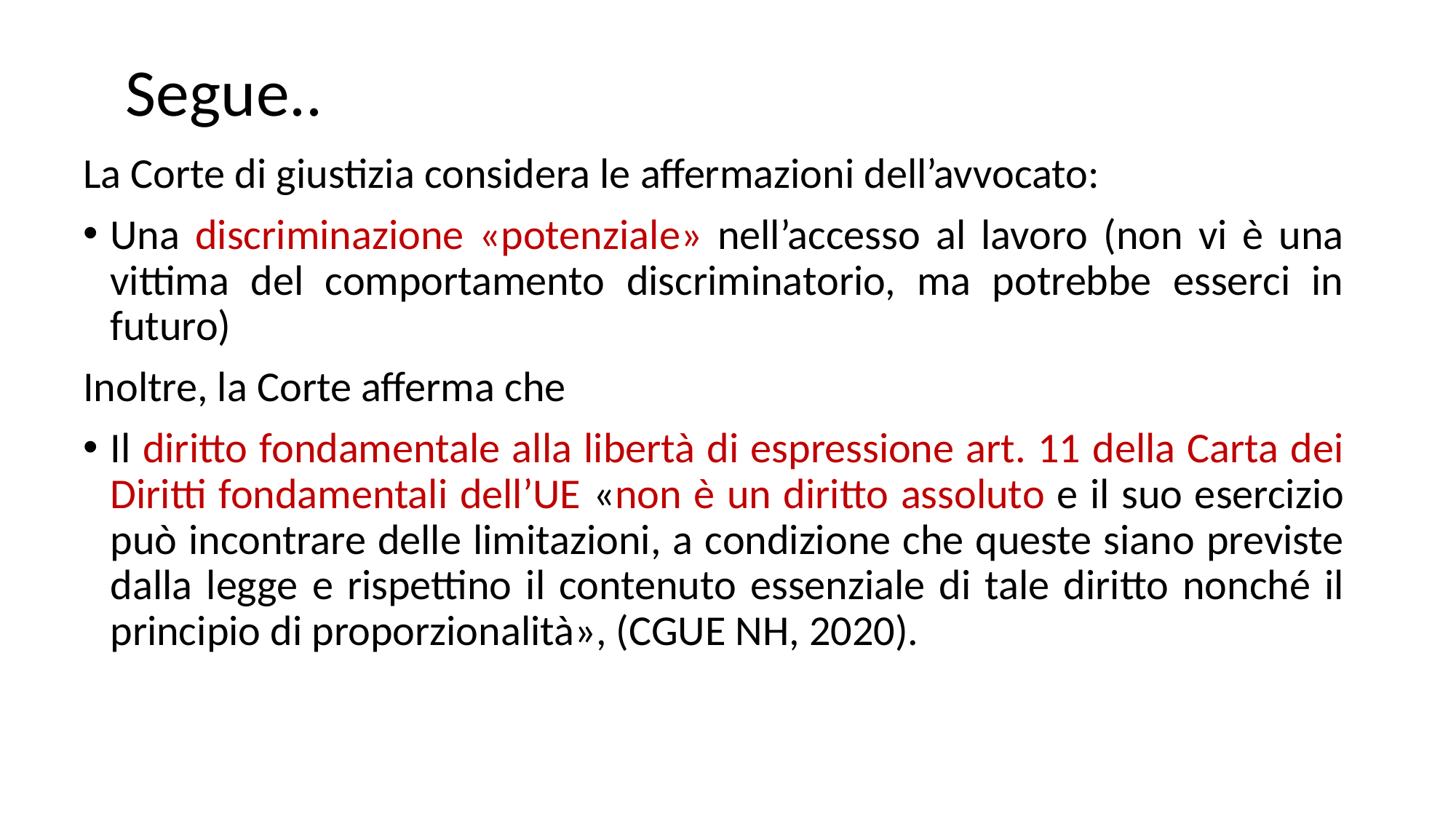

# Segue..
La Corte di giustizia considera le affermazioni dell’avvocato:
Una discriminazione «potenziale» nell’accesso al lavoro (non vi è una vittima del comportamento discriminatorio, ma potrebbe esserci in futuro)
Inoltre, la Corte afferma che
Il diritto fondamentale alla libertà di espressione art. 11 della Carta dei Diritti fondamentali dell’UE «non è un diritto assoluto e il suo esercizio può incontrare delle limitazioni, a condizione che queste siano previste dalla legge e rispettino il contenuto essenziale di tale diritto nonché il principio di proporzionalità», (CGUE NH, 2020).